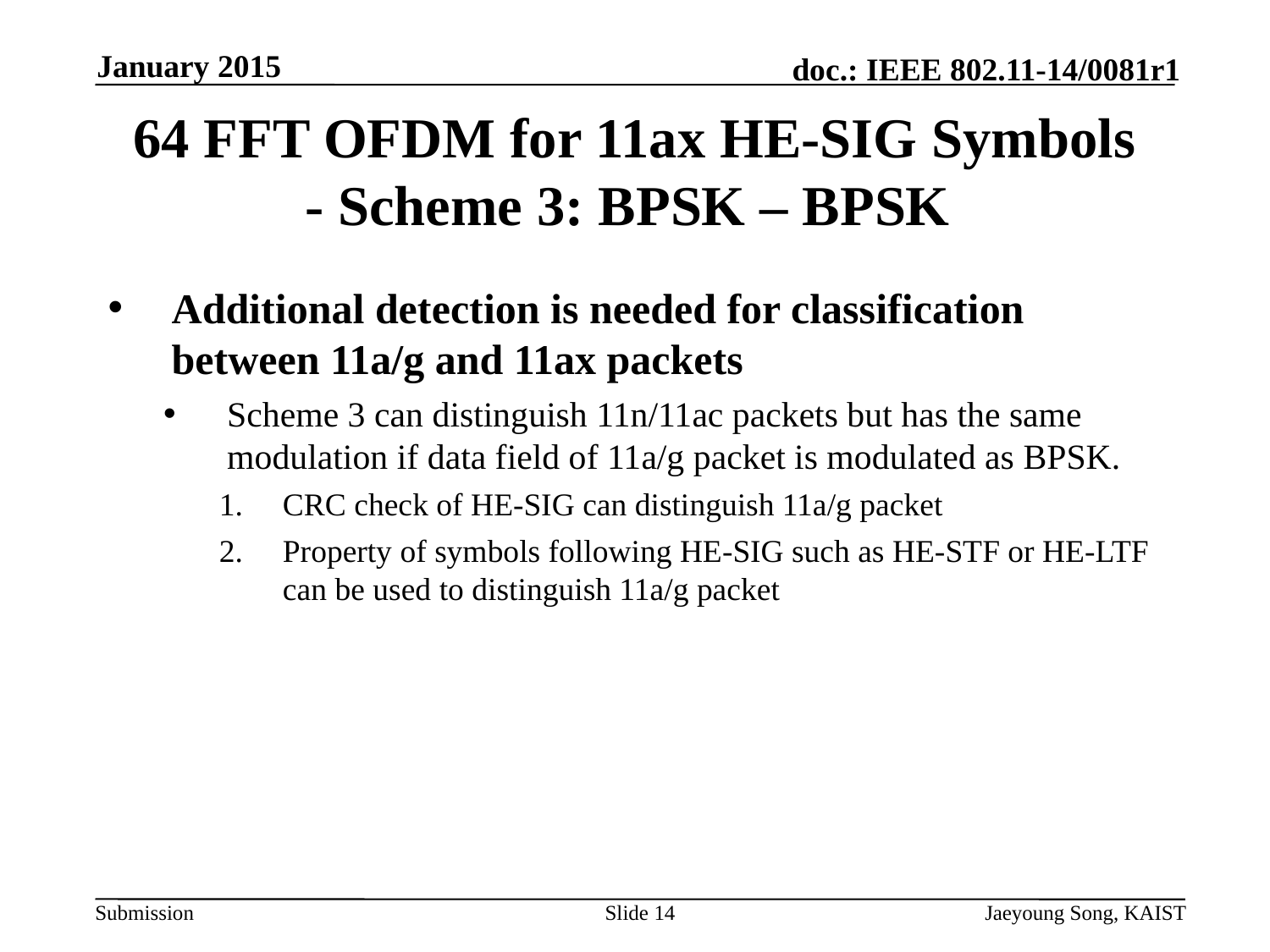

January 2015
# 64 FFT OFDM for 11ax HE-SIG Symbols - Scheme 3: BPSK – BPSK
Additional detection is needed for classification between 11a/g and 11ax packets
Scheme 3 can distinguish 11n/11ac packets but has the same modulation if data field of 11a/g packet is modulated as BPSK.
CRC check of HE-SIG can distinguish 11a/g packet
Property of symbols following HE-SIG such as HE-STF or HE-LTF can be used to distinguish 11a/g packet

Slide 14
Jaeyoung Song, KAIST